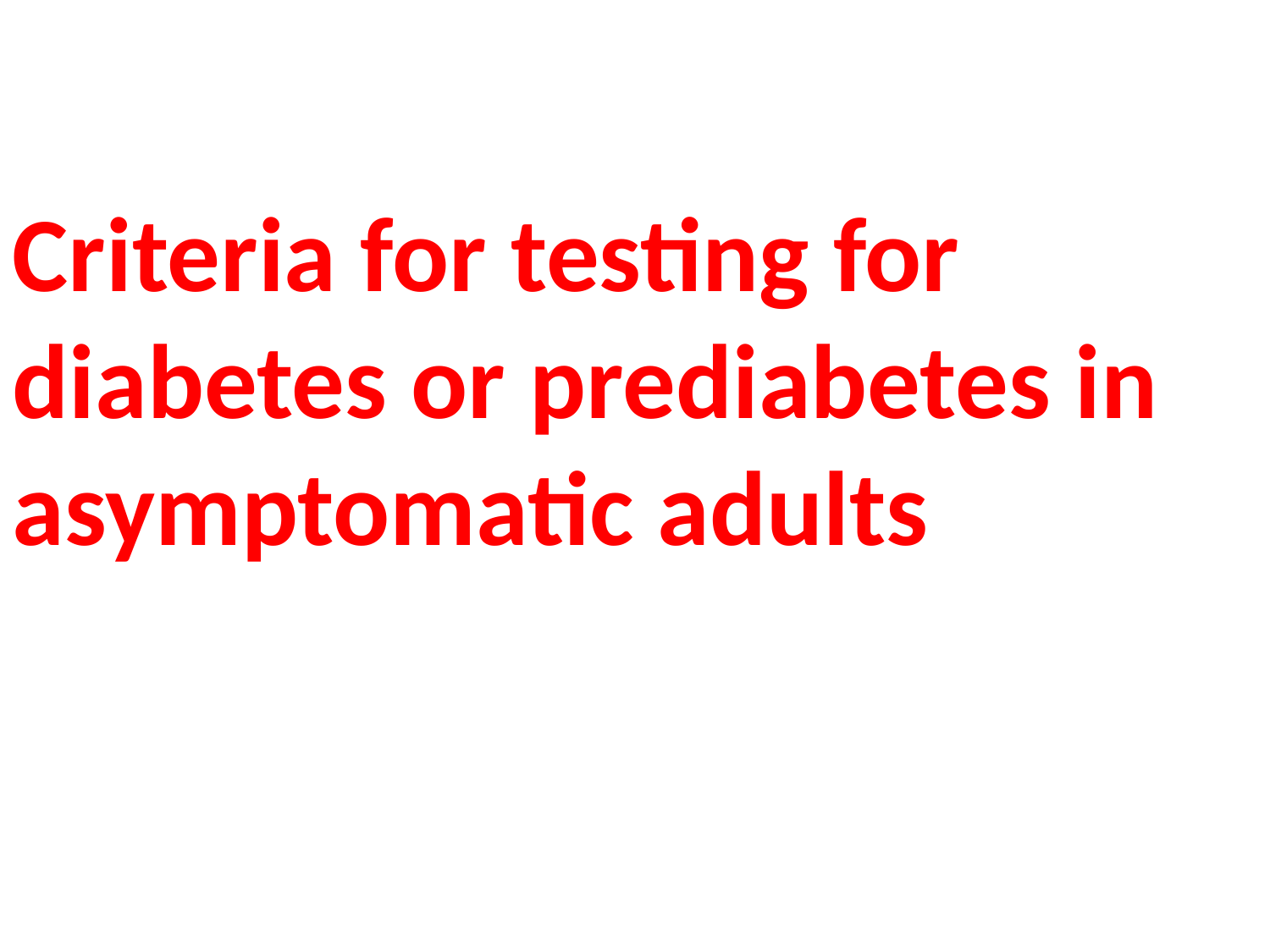

Criteria for testing for diabetes or prediabetes in asymptomatic adults
1. Testing should be considered in overweight or obese (BMI ≥25 kg/m2 or ≥23 kg/m2 in Asian Americans) adults who have one or more of the following risk factors:
✴ First-degree relative with diabetes
✴ High-risk race/ethnicity (e.g., African American, Latino, Native American, Asian American, Pacific Islander)
✴ History of CVD
✴ Hypertension (≥ 140/90 mmHg or on therapy for hypertension)
✴ HDL cholesterol level ,<35 mg/dL and/or a triglyceride level >250 mg/dL
✴ Women with polycystic ovary syndrome
✴ Physical inactivity
✴ Other clinical conditions associated with insulin resistance (e.g., severe obesity, acanthosis nigricans)
2. Patients with prediabetes (A1C ≥ 5.7% , IGT, or IFG) should be tested yearly.
3. Women who were diagnosed with GDM should have lifelong testing at least every 3 years.
4. For all other patients, testing should begin at age 45 years.
5. If results are normal, testing should be repeated at a minimum of 3-year intervals, with consideration of more frequent testing depending on initial results and risk status.
Criteria for testing for diabetes or prediabetes in asymptomatic adults